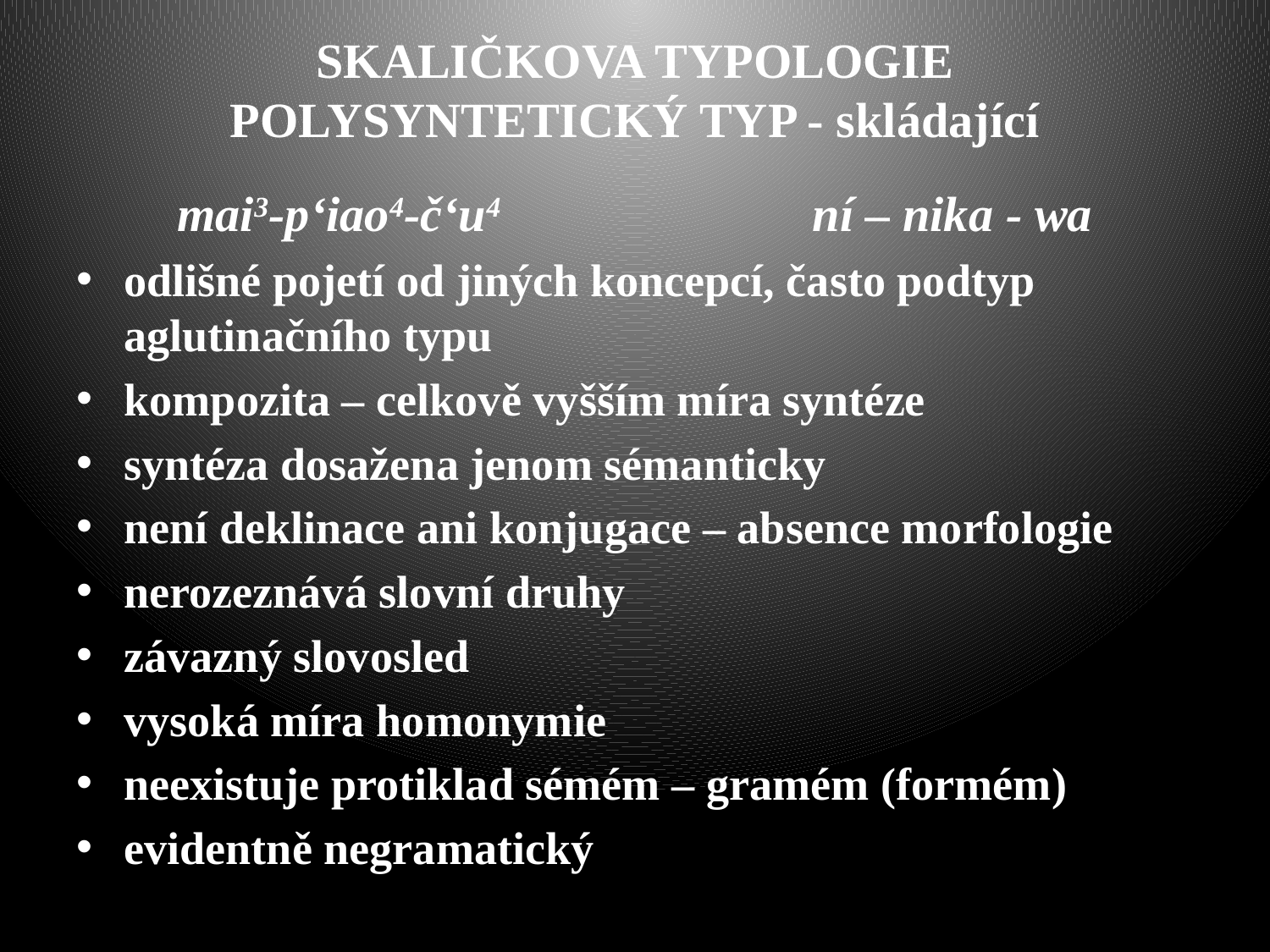

# SKALIČKOVA TYPOLOGIE POLYSYNTETICKÝ TYP - skládající
mai3-pʻiao4-čʻu4     			ní – nika - wa
odlišné pojetí od jiných koncepcí, často podtyp aglutinačního typu
kompozita – celkově vyšším míra syntéze
syntéza dosažena jenom sémanticky
není deklinace ani konjugace – absence morfologie
nerozeznává slovní druhy
závazný slovosled
vysoká míra homonymie
neexistuje protiklad sémém – gramém (formém)
evidentně negramatický